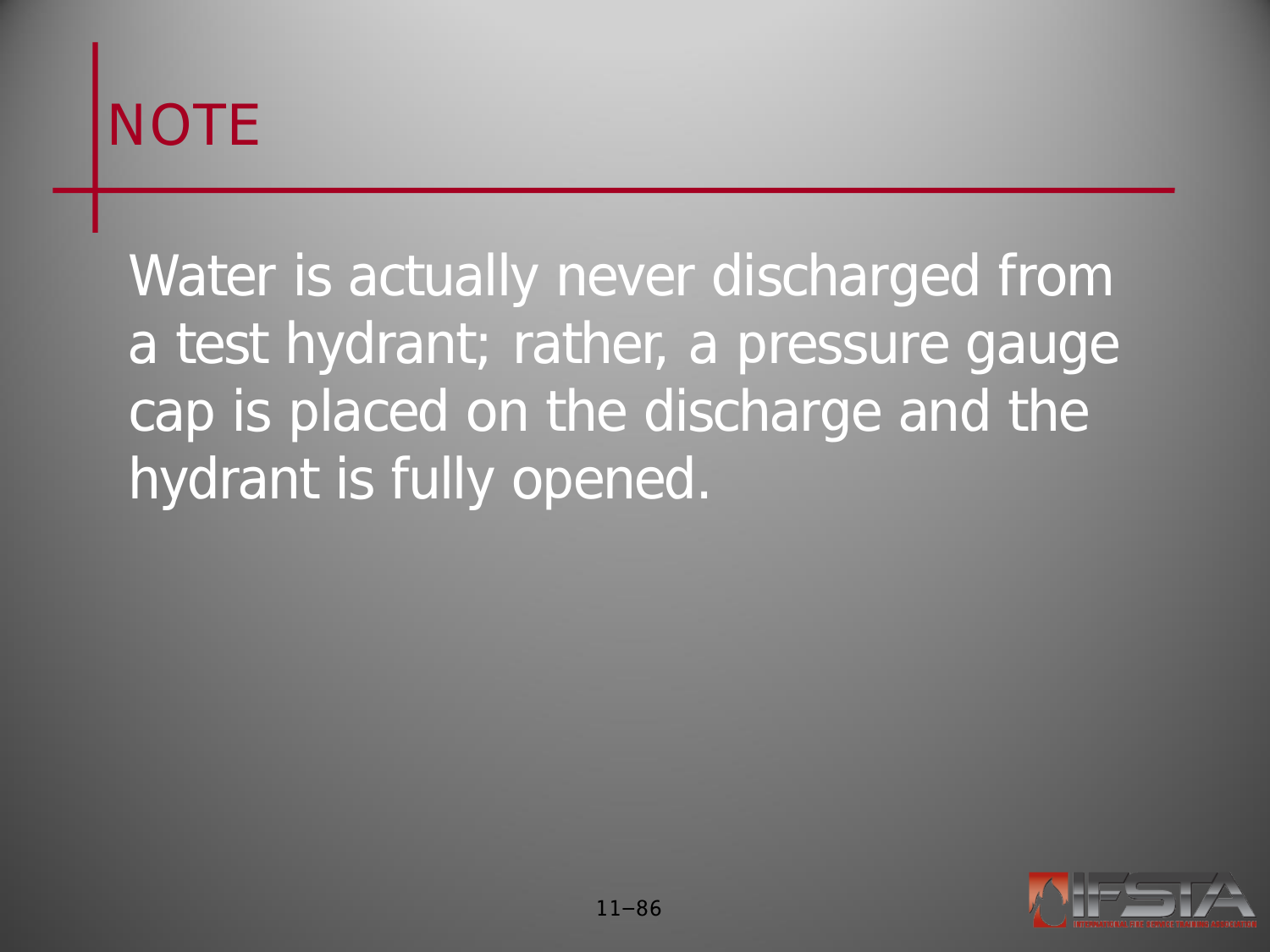

# NOTE
Water is actually never discharged from a test hydrant; rather, a pressure gauge cap is placed on the discharge and the hydrant is fully opened.
11–86